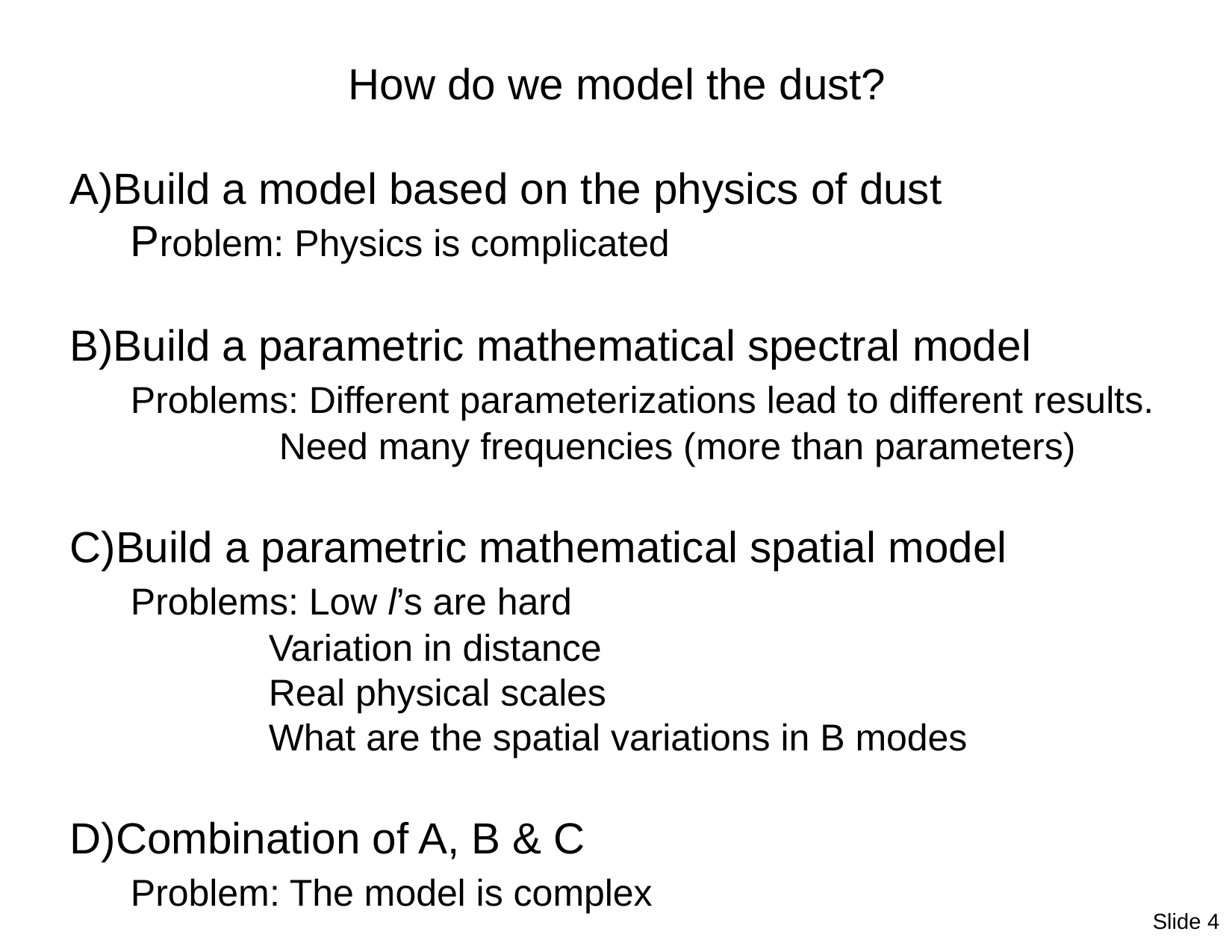

How do we model the dust?

A)Build a model based on the physics of dust
     Problem: Physics is complicated

B)Build a parametric mathematical spectral model
     Problems: Different parameterizations lead to different results.
                    Need many frequencies (more than parameters)

C)Build a parametric mathematical spatial model
     Problems: Low l’s are hard
                   Variation in distance
                   Real physical scales
                   What are the spatial variations in B modes

D)Combination of A, B & C
     Problem: The model is complex
Slide 4